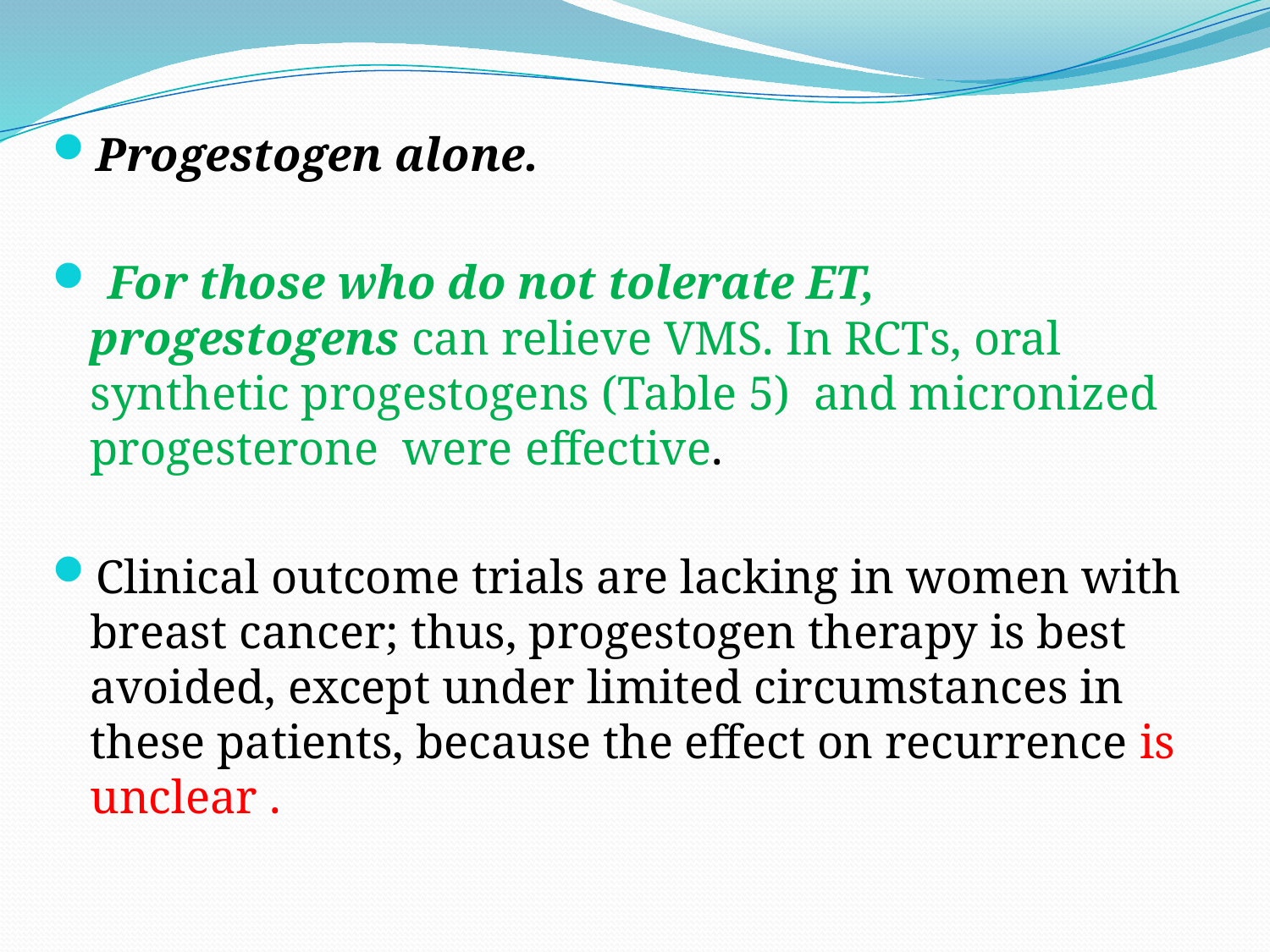

Progestogen alone.

 For those who do not tolerate ET, progestogens can relieve VMS. In RCTs, oral synthetic progestogens (Table 5)  and micronized progesterone  were effective.

Clinical outcome trials are lacking in women with breast cancer; thus, progestogen therapy is best avoided, except under limited circumstances in these patients, because the effect on recurrence is unclear .